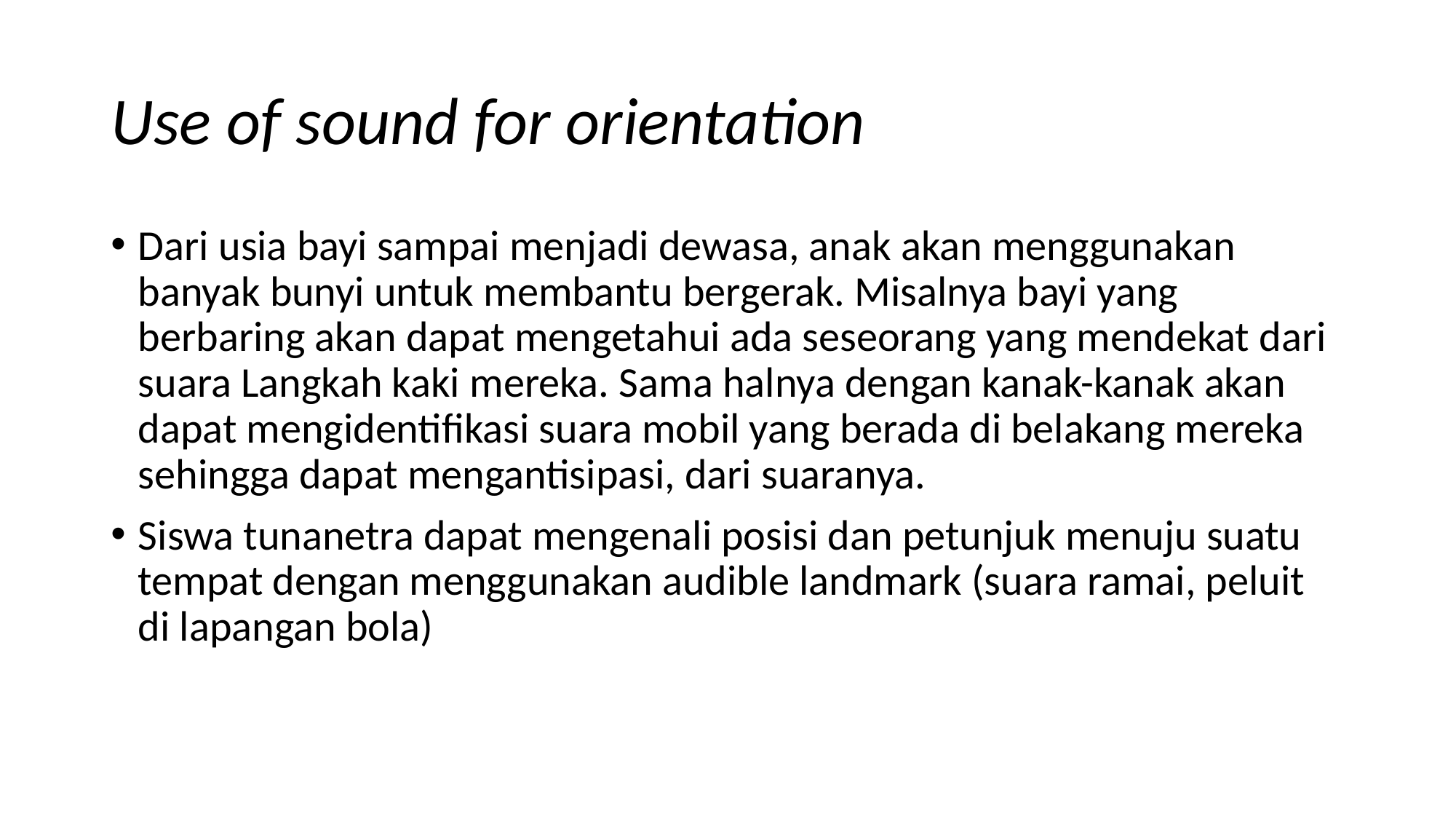

# Use of sound for orientation
Dari usia bayi sampai menjadi dewasa, anak akan menggunakan banyak bunyi untuk membantu bergerak. Misalnya bayi yang berbaring akan dapat mengetahui ada seseorang yang mendekat dari suara Langkah kaki mereka. Sama halnya dengan kanak-kanak akan dapat mengidentifikasi suara mobil yang berada di belakang mereka sehingga dapat mengantisipasi, dari suaranya.
Siswa tunanetra dapat mengenali posisi dan petunjuk menuju suatu tempat dengan menggunakan audible landmark (suara ramai, peluit di lapangan bola)